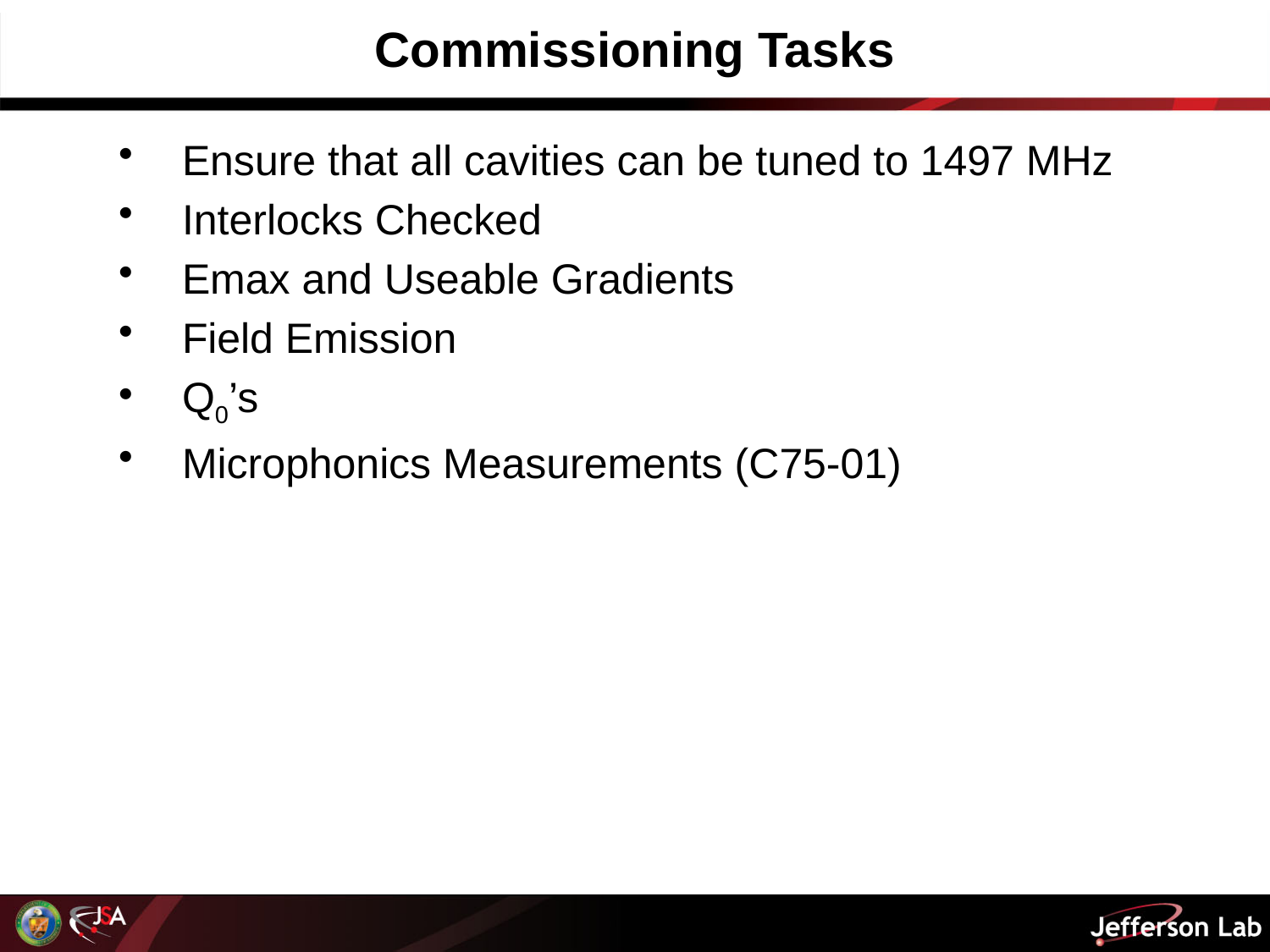

# Commissioning Tasks
Ensure that all cavities can be tuned to 1497 MHz
Interlocks Checked
Emax and Useable Gradients
Field Emission
Q0’s
Microphonics Measurements (C75-01)